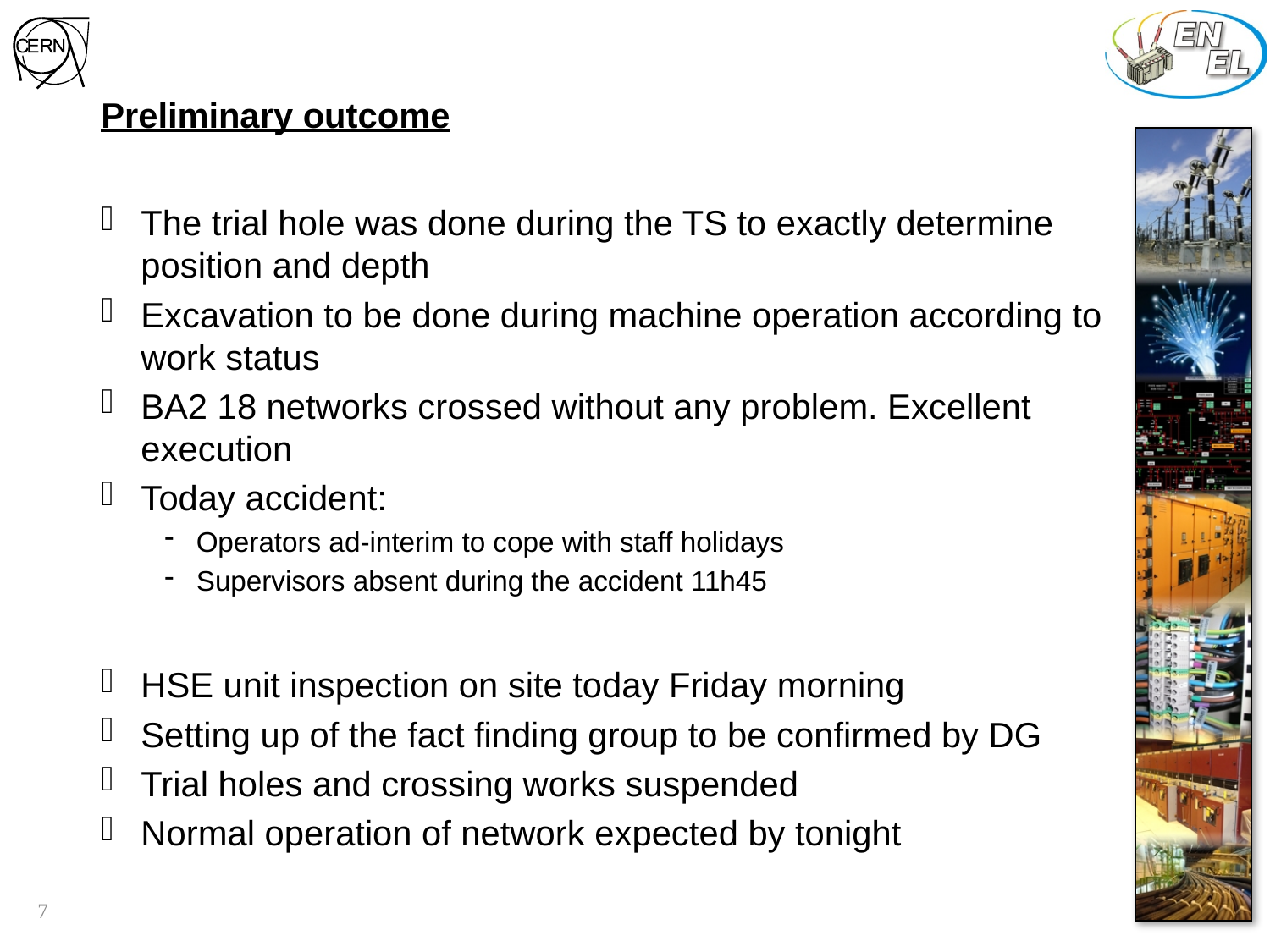

Preliminary outcome

The trial hole was done during the TS to exactly determine position and depth
Excavation to be done during machine operation according to work status
BA2 18 networks crossed without any problem. Excellent execution
Today accident:
Operators ad-interim to cope with staff holidays
Supervisors absent during the accident 11h45

HSE unit inspection on site today Friday morning
Setting up of the fact finding group to be confirmed by DG
Trial holes and crossing works suspended
Normal operation of network expected by tonight

7